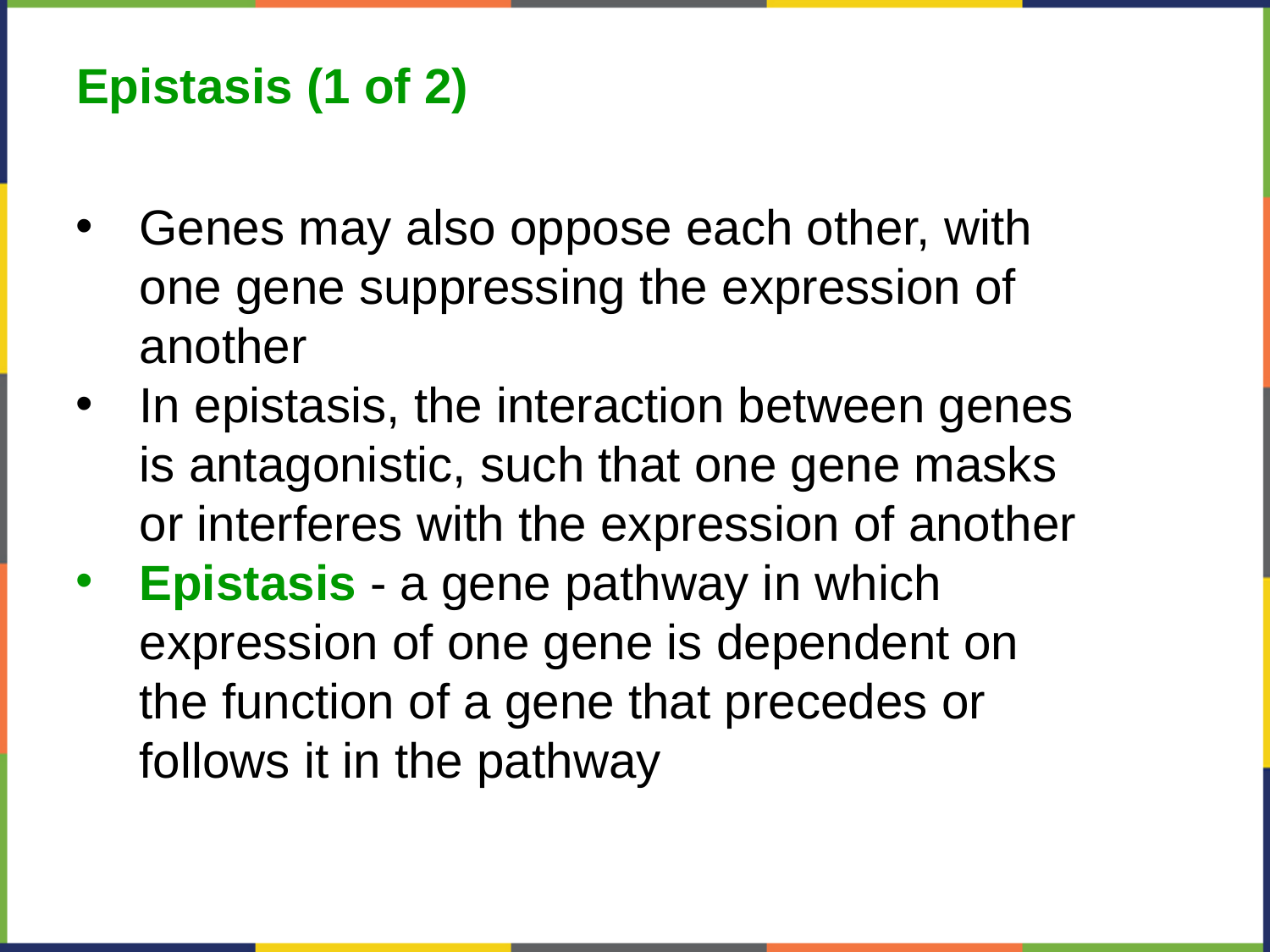

Epistasis (1 of 2)
Genes may also oppose each other, with one gene suppressing the expression of another
In epistasis, the interaction between genes is antagonistic, such that one gene masks or interferes with the expression of another
Epistasis - a gene pathway in which expression of one gene is dependent on the function of a gene that precedes or follows it in the pathway